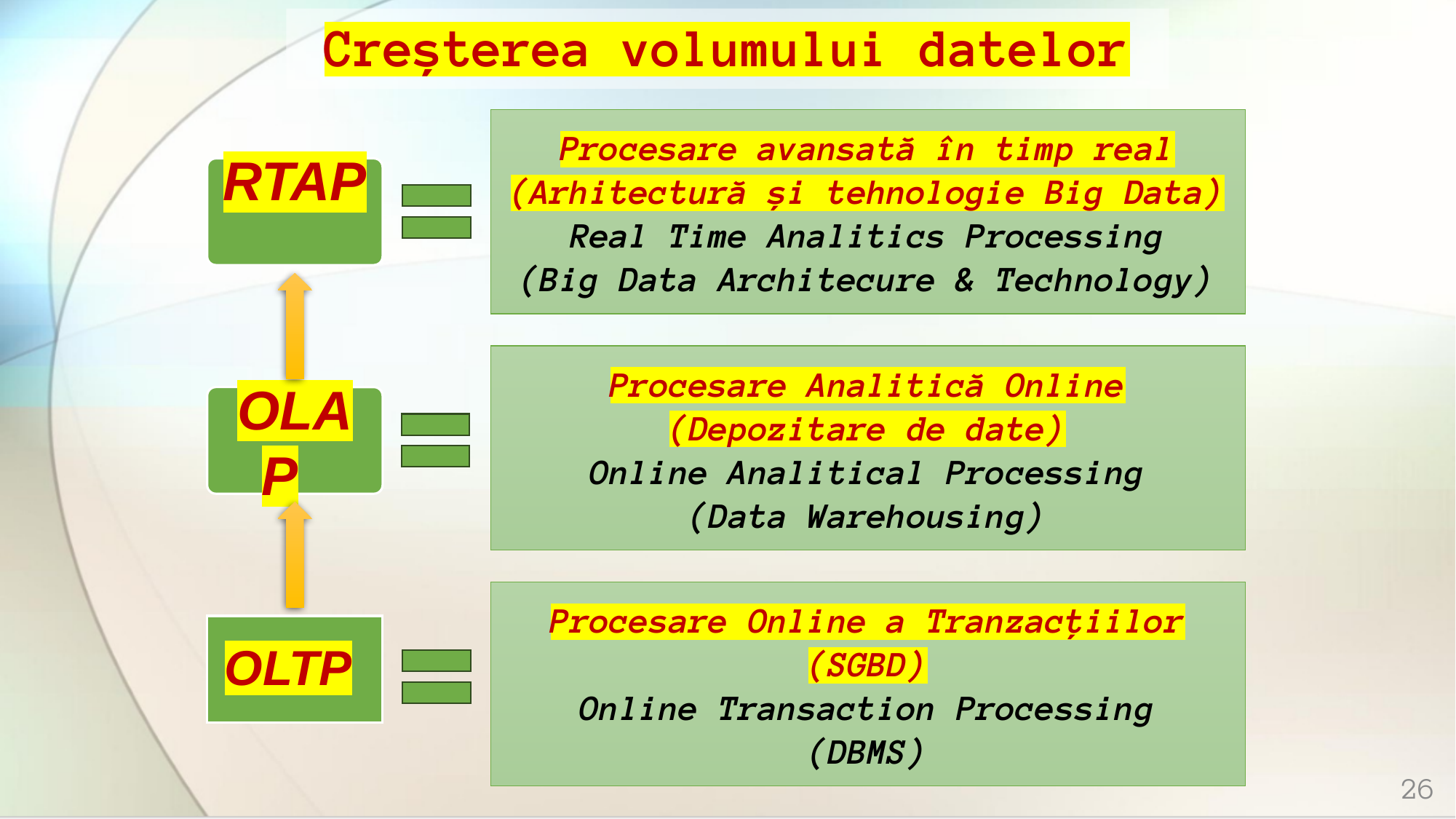

# Creșterea volumului datelor
Procesare avansată în timp real
(Arhitectură și tehnologie Big Data)
Real Time Analitics Processing
(Big Data Architecure & Technology)
RTAP

Procesare Analitică Online
(Depozitare de date)
Online Analitical Processing
(Data Warehousing)
OLAP

Procesare Online a Tranzacțiilor
(SGBD)
Online Transaction Processing
(DBMS)
OLTP

26